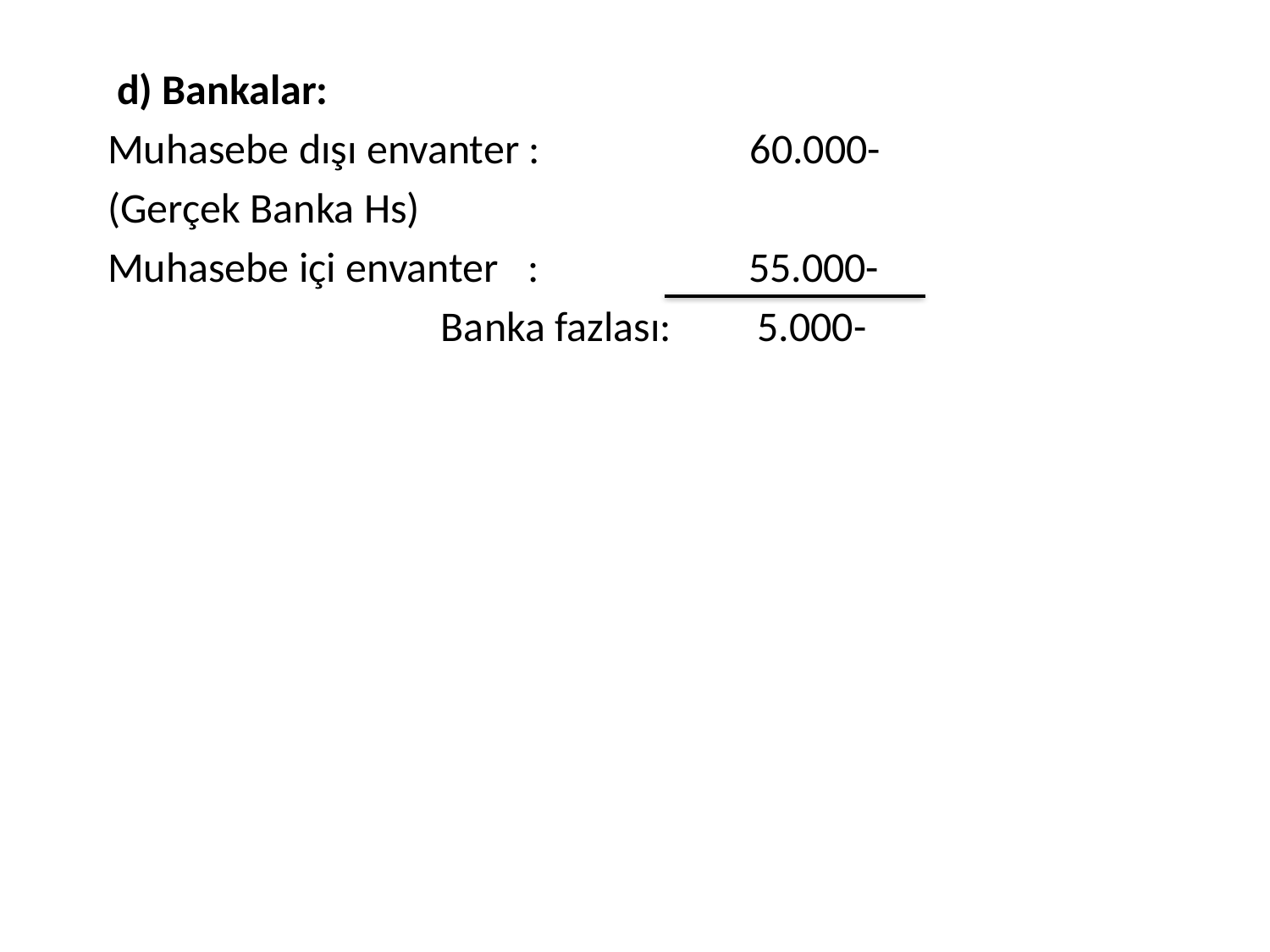

d) Bankalar:
Muhasebe dışı envanter :                      60.000-
(Gerçek Banka Hs)
Muhasebe içi envanter   :                      55.000-
                                   Banka fazlası:         5.000-